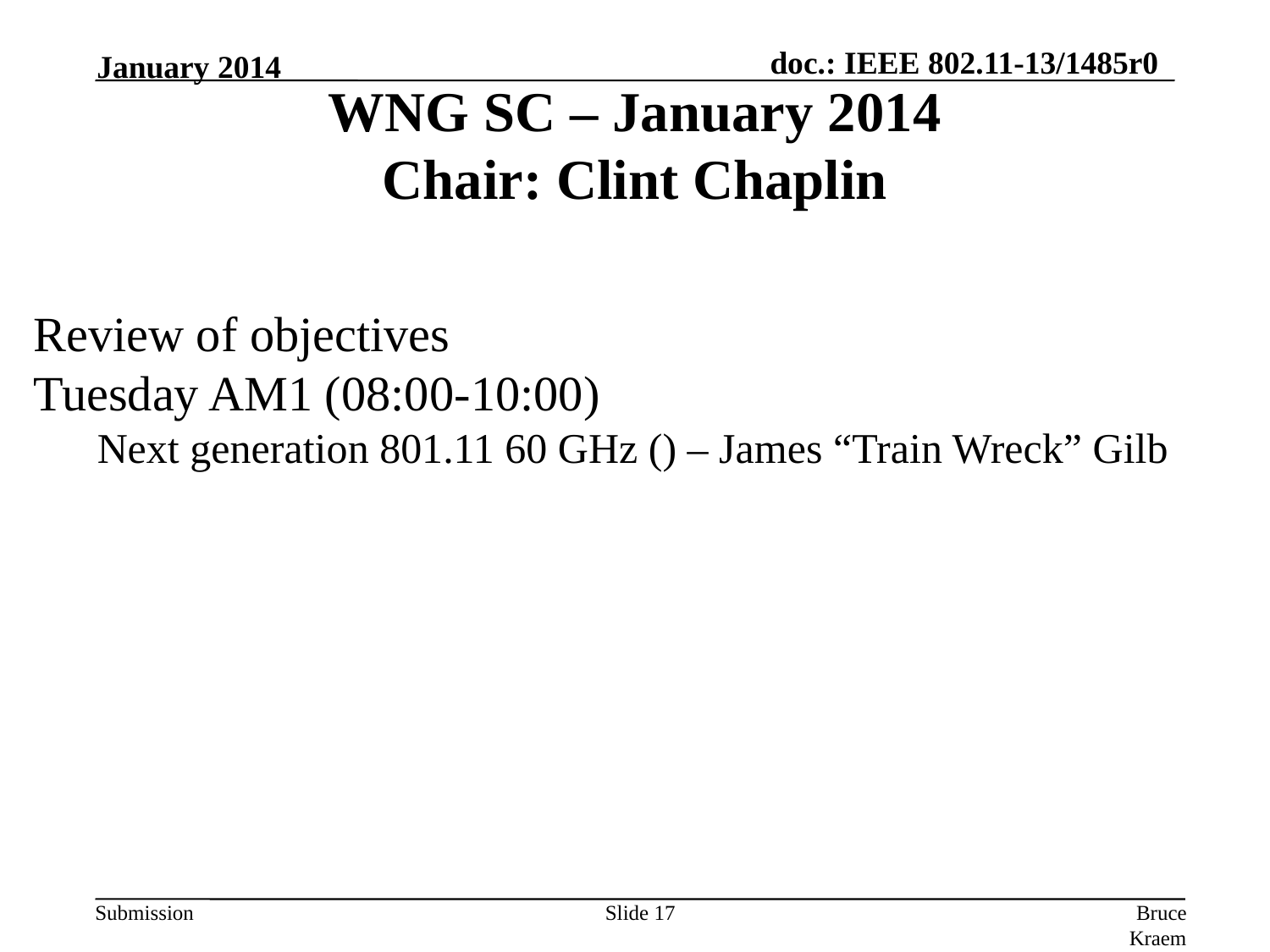

January 2014

WNG SC – January 2014
Chair: Clint Chaplin
Review of objectives
Tuesday AM1 (08:00-10:00)
Next generation 801.11 60 GHz () – James “Train Wreck” Gilb

Slide 17
Bruce Kraemer, Marvell